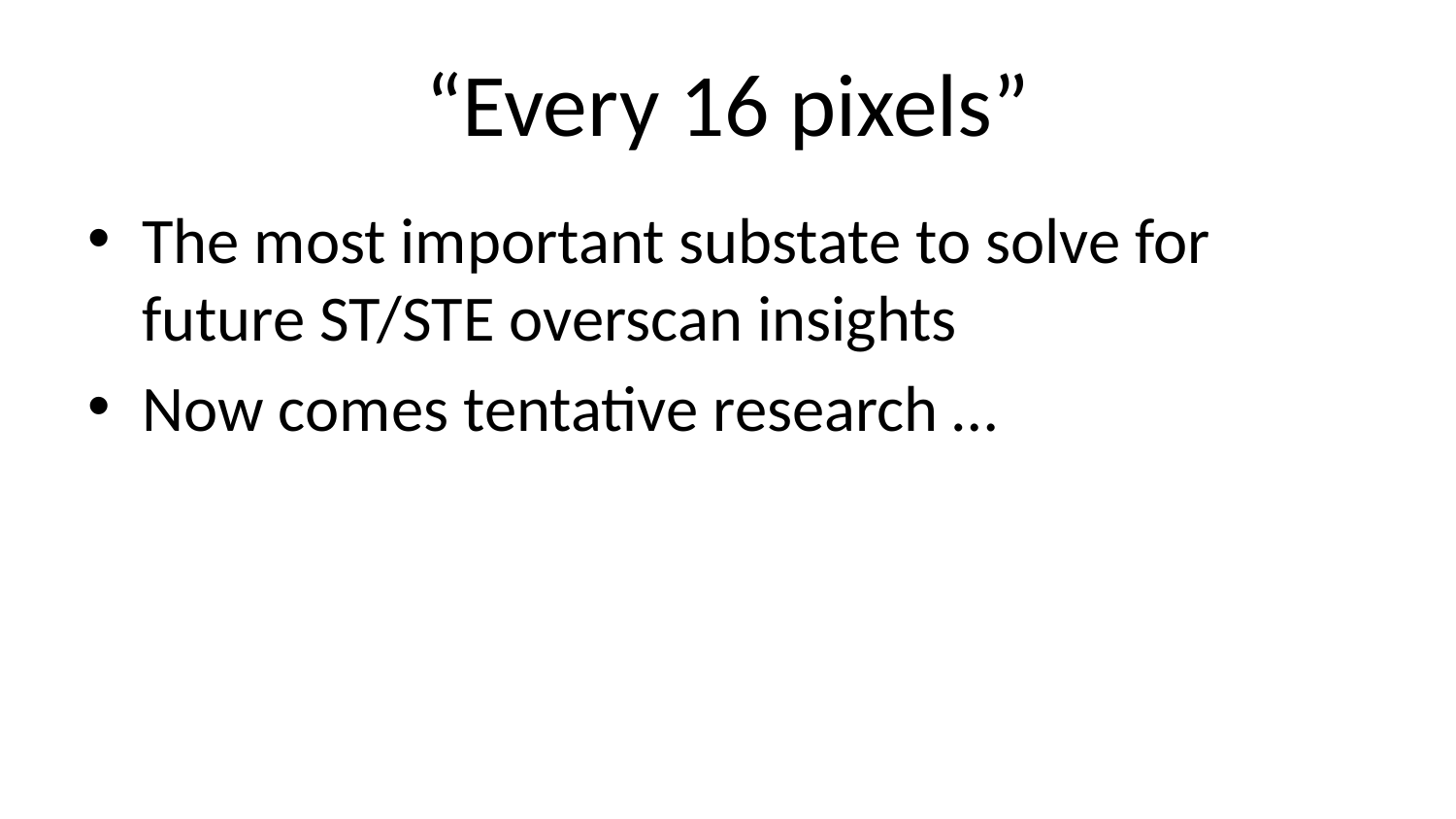

# “Every 16 pixels”
The most important substate to solve for future ST/STE overscan insights
Now comes tentative research …